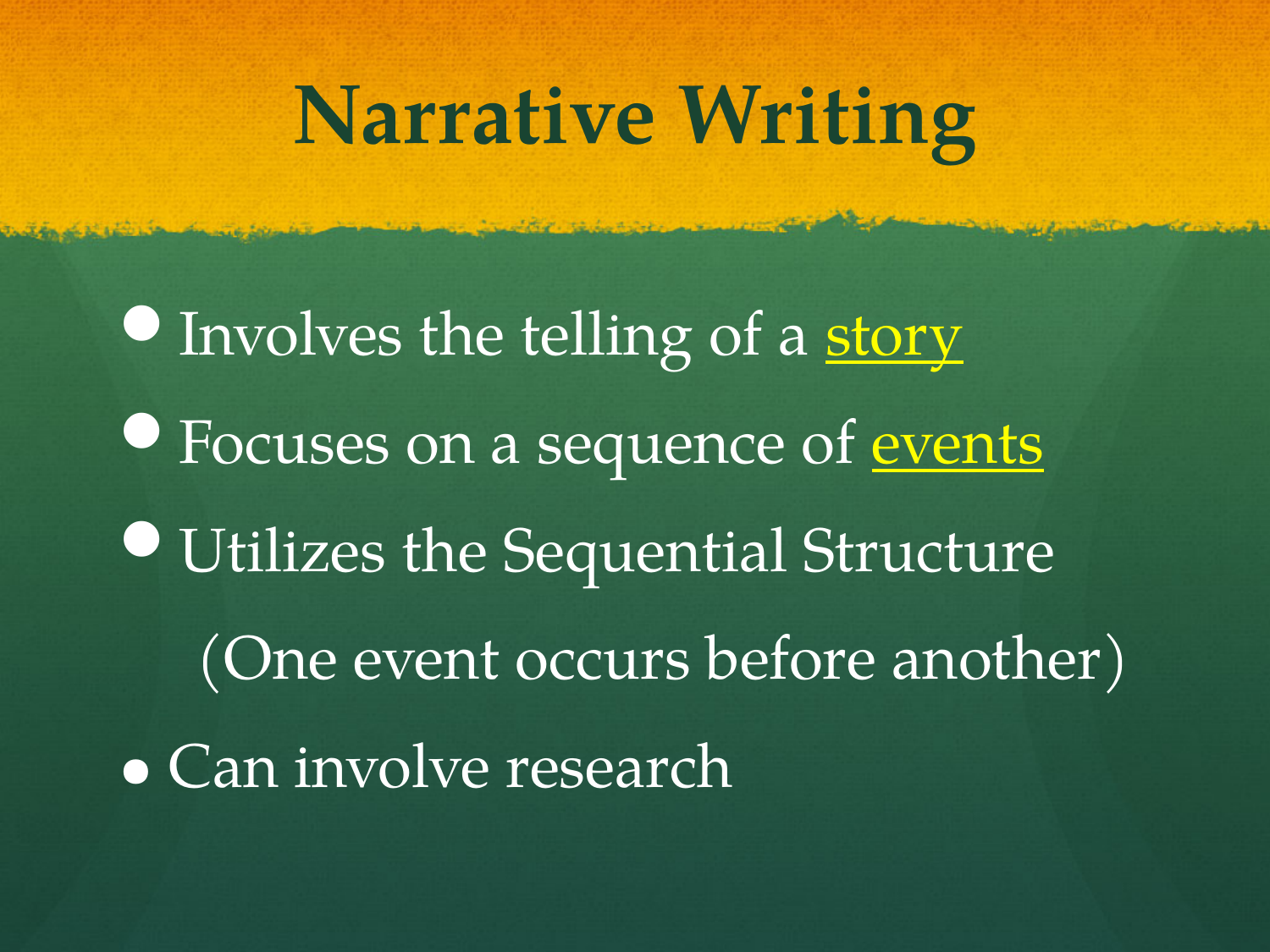

# Narrative Writing
Involves the telling of a story
Focuses on a sequence of events
Utilizes the Sequential Structure
     (One event occurs before another)
• Can involve research